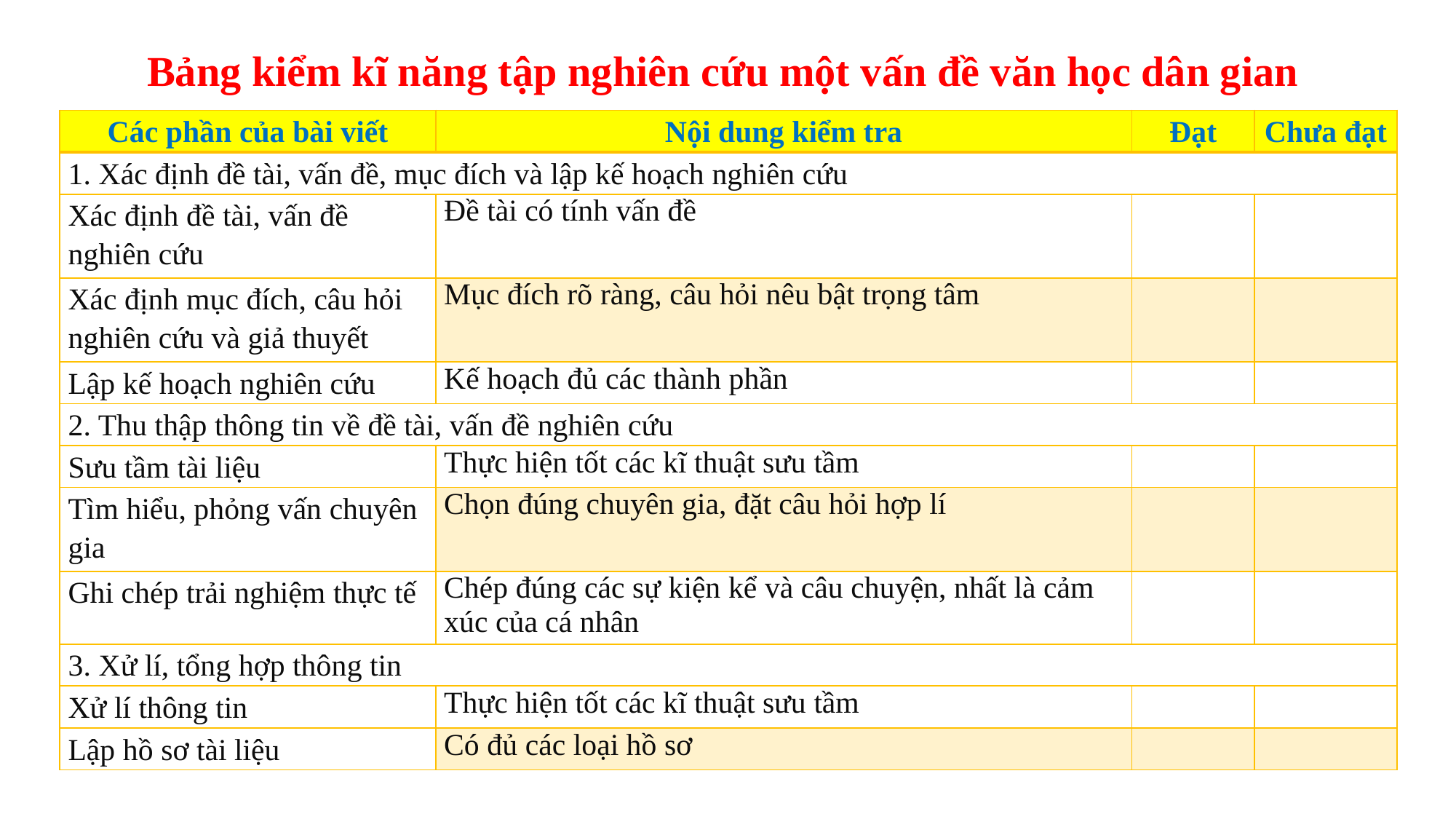

Bảng kiểm kĩ năng tập nghiên cứu một vấn đề văn học dân gian
| Các phần của bài viết | Nội dung kiểm tra | Đạt | Chưa đạt |
| --- | --- | --- | --- |
| 1. Xác định đề tài, vấn đề, mục đích và lập kế hoạch nghiên cứu |  |  |  |
| Xác định đề tài, vấn đề nghiên cứu | Đề tài có tính vấn đề |  |  |
| Xác định mục đích, câu hỏi nghiên cứu và giả thuyết | Mục đích rõ ràng, câu hỏi nêu bật trọng tâm |  |  |
| Lập kế hoạch nghiên cứu | Kế hoạch đủ các thành phần |  |  |
| 2. Thu thập thông tin về đề tài, vấn đề nghiên cứu |  |  |  |
| Sưu tầm tài liệu | Thực hiện tốt các kĩ thuật sưu tầm |  |  |
| Tìm hiểu, phỏng vấn chuyên gia | Chọn đúng chuyên gia, đặt câu hỏi hợp lí |  |  |
| Ghi chép trải nghiệm thực tế | Chép đúng các sự kiện kể và câu chuyện, nhất là cảm xúc của cá nhân |  |  |
| 3. Xử lí, tổng hợp thông tin |  |  |  |
| Xử lí thông tin | Thực hiện tốt các kĩ thuật sưu tầm |  |  |
| Lập hồ sơ tài liệu | Có đủ các loại hồ sơ |  |  |